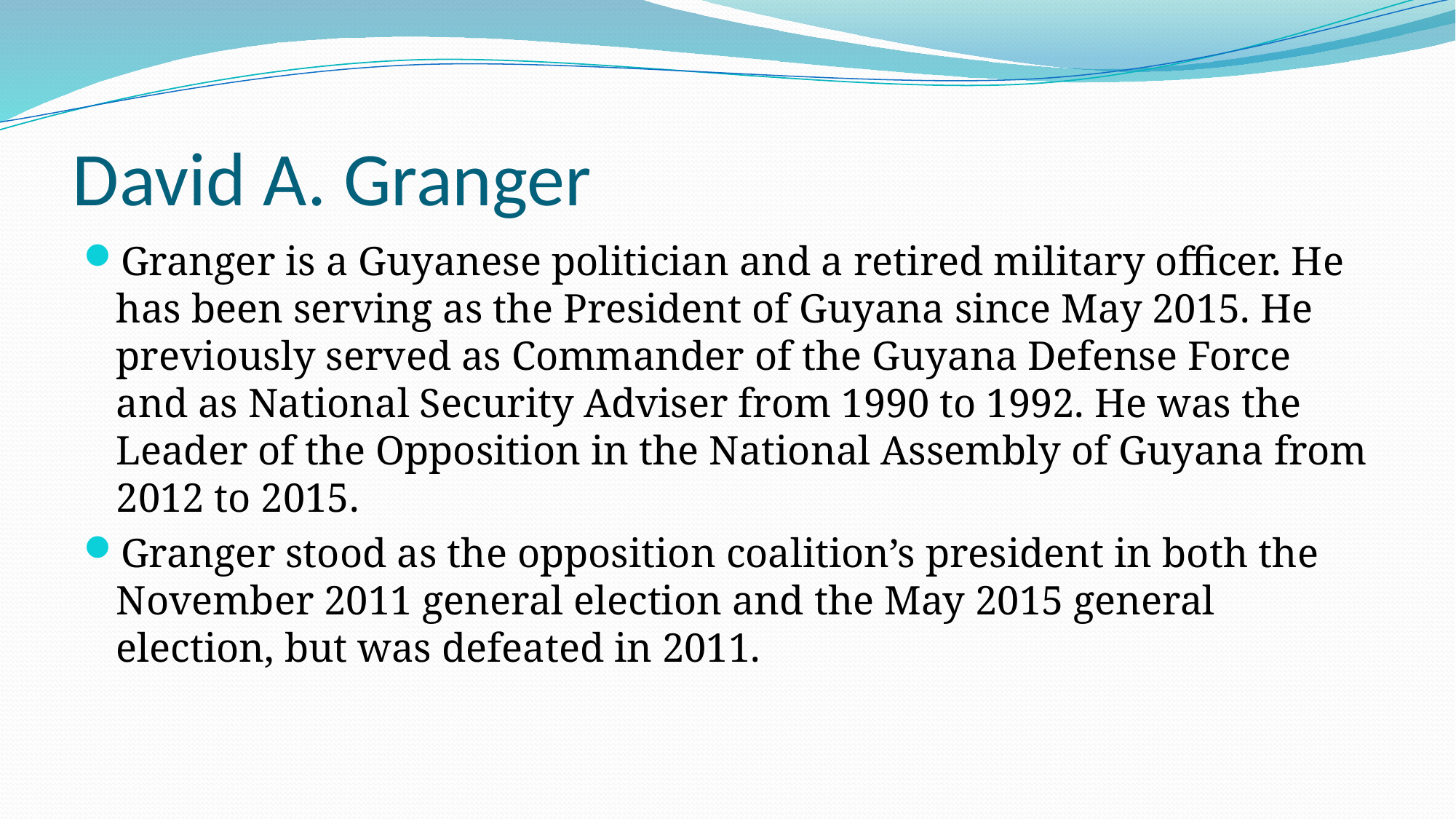

# David A. Granger
Granger is a Guyanese politician and a retired military officer. He has been serving as the President of Guyana since May 2015. He previously served as Commander of the Guyana Defense Force and as National Security Adviser from 1990 to 1992. He was the Leader of the Opposition in the National Assembly of Guyana from 2012 to 2015.
Granger stood as the opposition coalition’s president in both the November 2011 general election and the May 2015 general election, but was defeated in 2011.